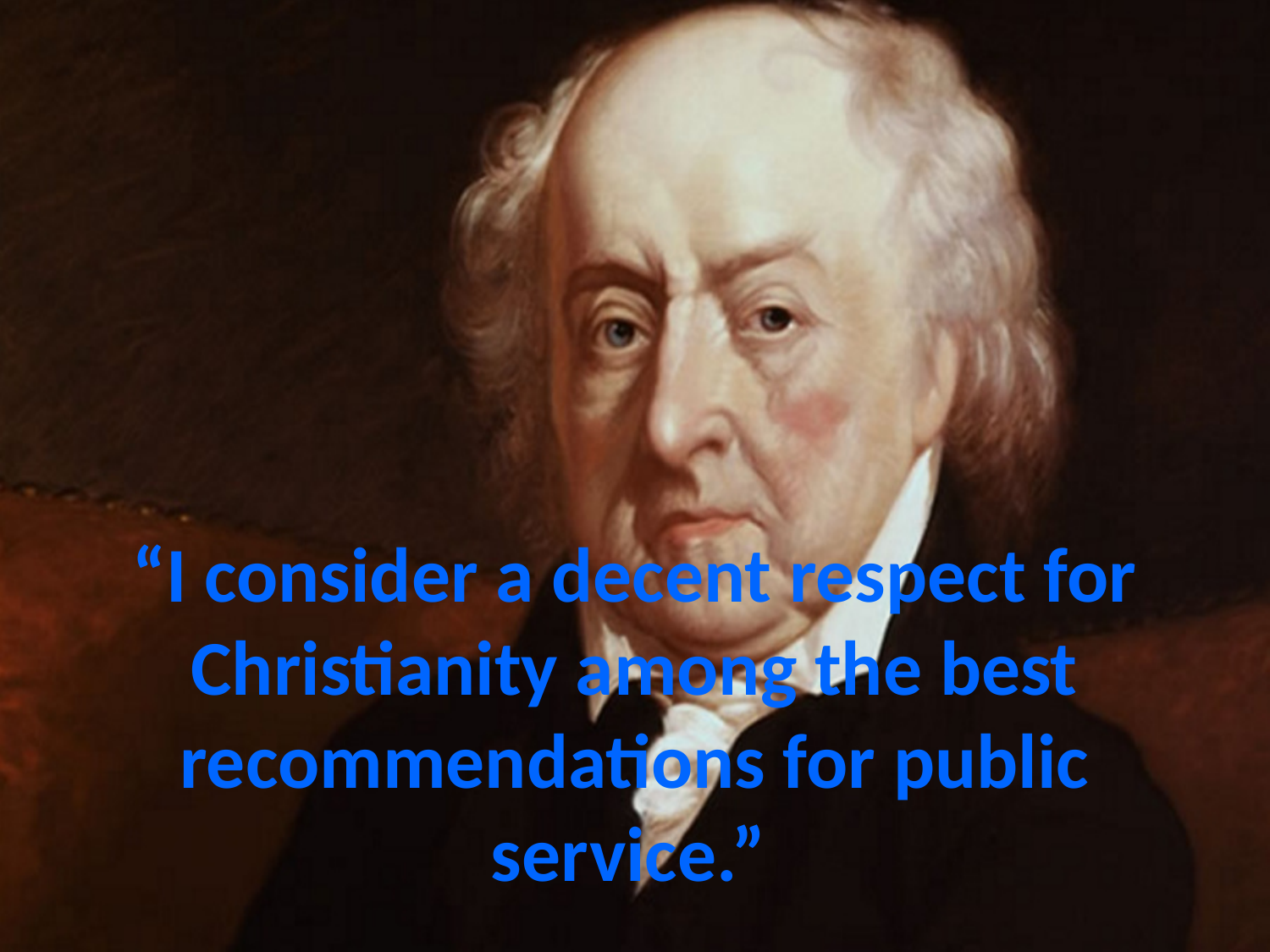

# “I consider a decent respect for Christianity among the best recommendations for public service.”